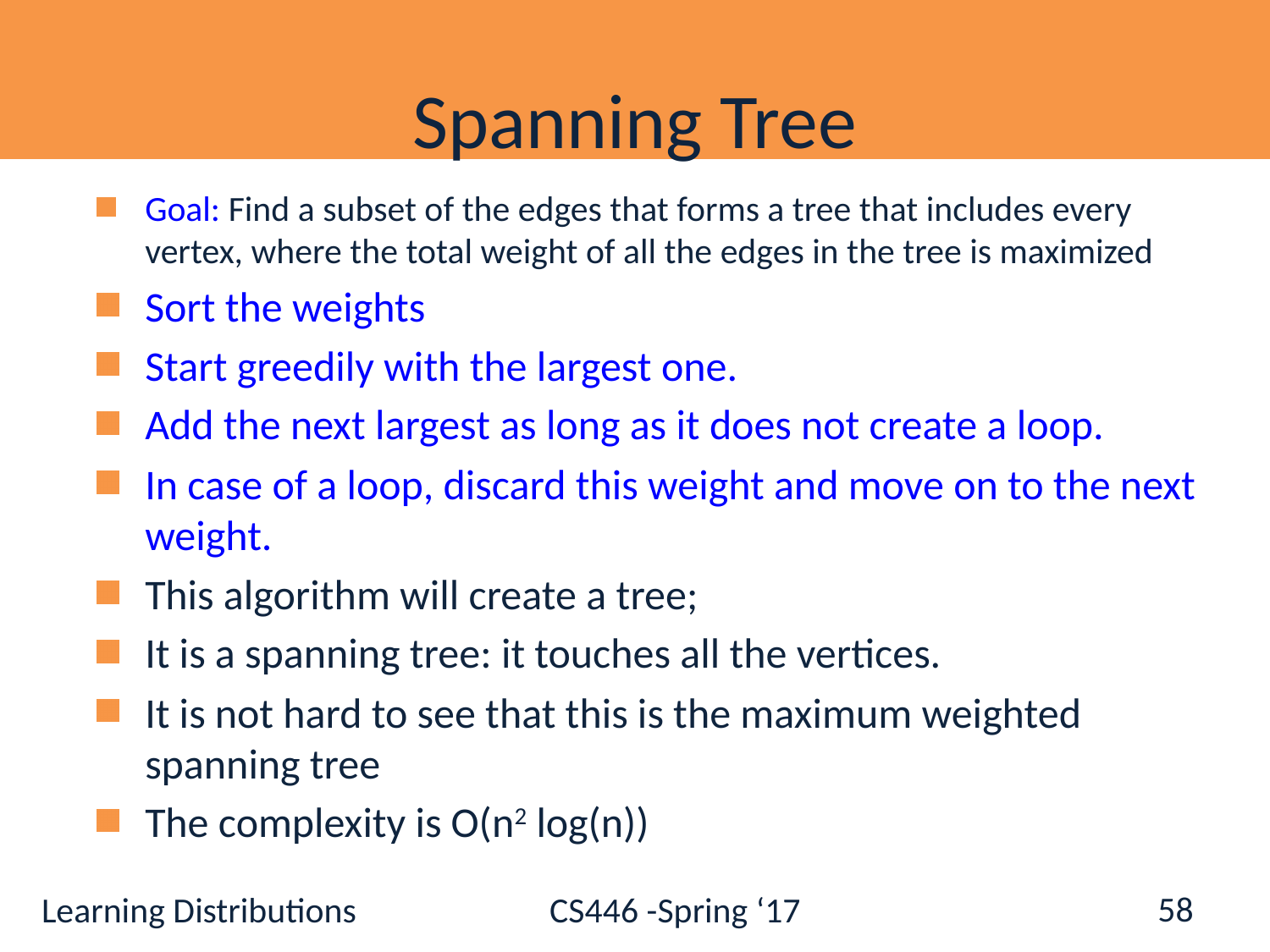

# Spanning Tree
Goal: Find a subset of the edges that forms a tree that includes every vertex, where the total weight of all the edges in the tree is maximized
Sort the weights
Start greedily with the largest one.
Add the next largest as long as it does not create a loop.
In case of a loop, discard this weight and move on to the next weight.
This algorithm will create a tree;
It is a spanning tree: it touches all the vertices.
It is not hard to see that this is the maximum weighted spanning tree
The complexity is O(n2 log(n))

58